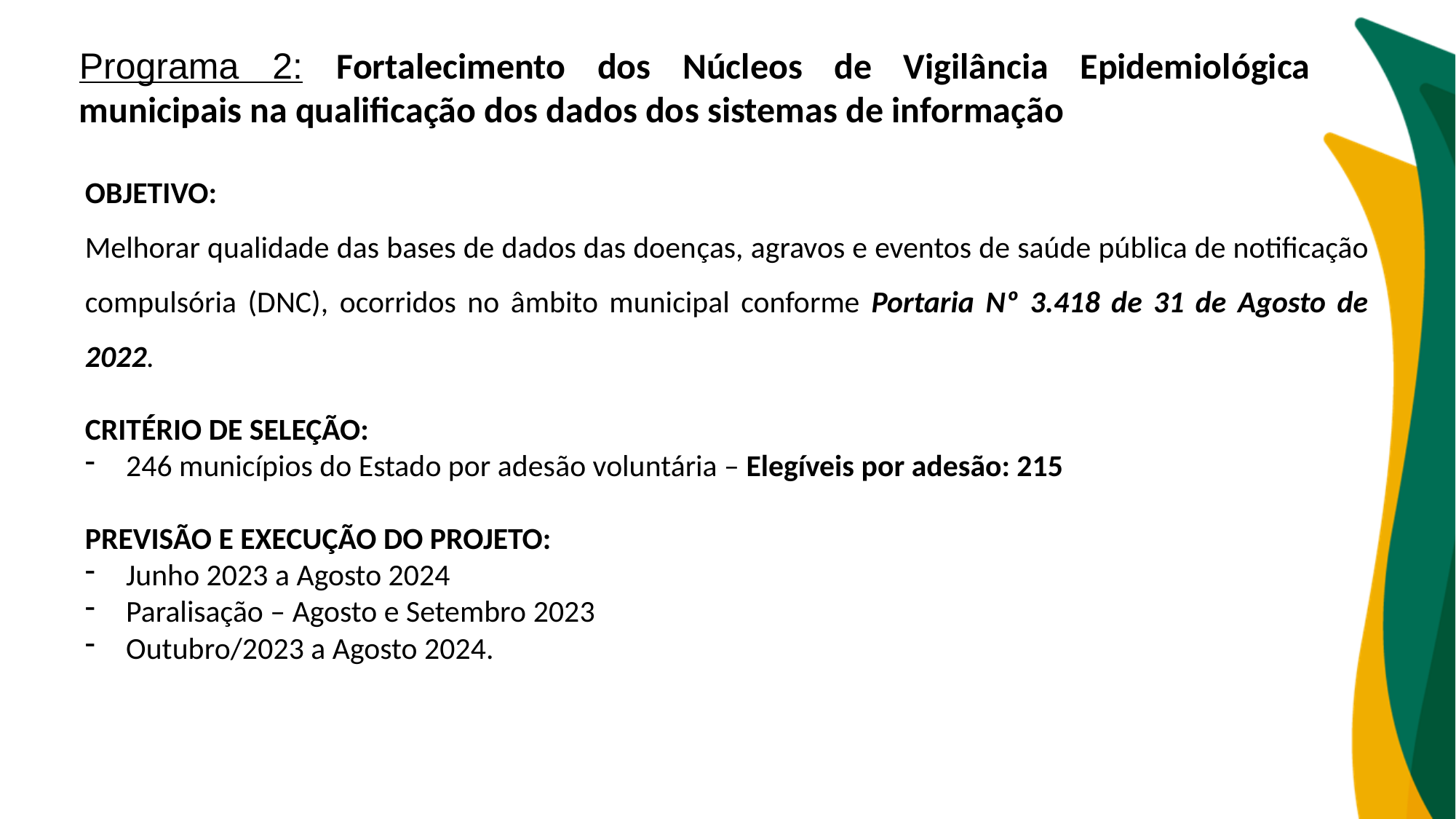

Programa 2: Fortalecimento dos Núcleos de Vigilância Epidemiológica municipais na qualificação dos dados dos sistemas de informação
OBJETIVO:
Melhorar qualidade das bases de dados das doenças, agravos e eventos de saúde pública de notificação compulsória (DNC), ocorridos no âmbito municipal conforme Portaria Nº 3.418 de 31 de Agosto de 2022.

CRITÉRIO DE SELEÇÃO:
246 municípios do Estado por adesão voluntária – Elegíveis por adesão: 215

PREVISÃO E EXECUÇÃO DO PROJETO:
Junho 2023 a Agosto 2024
Paralisação – Agosto e Setembro 2023
Outubro/2023 a Agosto 2024.